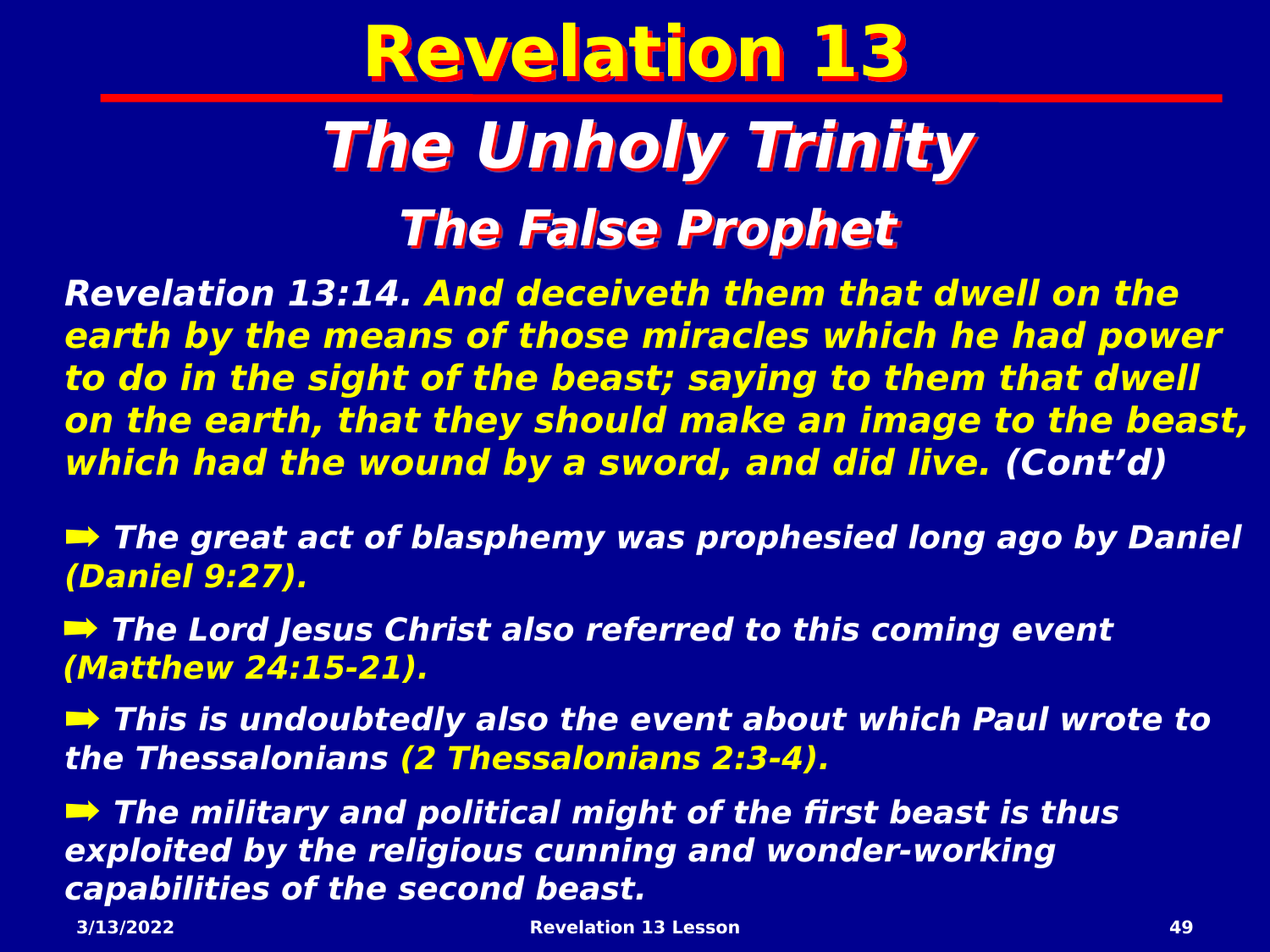

Revelation 13
The Unholy Trinity
The False Prophet
Revelation 13:14. And deceiveth them that dwell on the earth by the means of those miracles which he had power to do in the sight of the beast; saying to them that dwell on the earth, that they should make an image to the beast, which had the wound by a sword, and did live. (Cont’d)
 The great act of blasphemy was prophesied long ago by Daniel (Daniel 9:27).
 The Lord Jesus Christ also referred to this coming event (Matthew 24:15-21).
 This is undoubtedly also the event about which Paul wrote to the Thessalonians (2 Thessalonians 2:3-4).
 The military and political might of the first beast is thus exploited by the religious cunning and wonder-working capabilities of the second beast.
3/13/2022
Revelation 13 Lesson
49